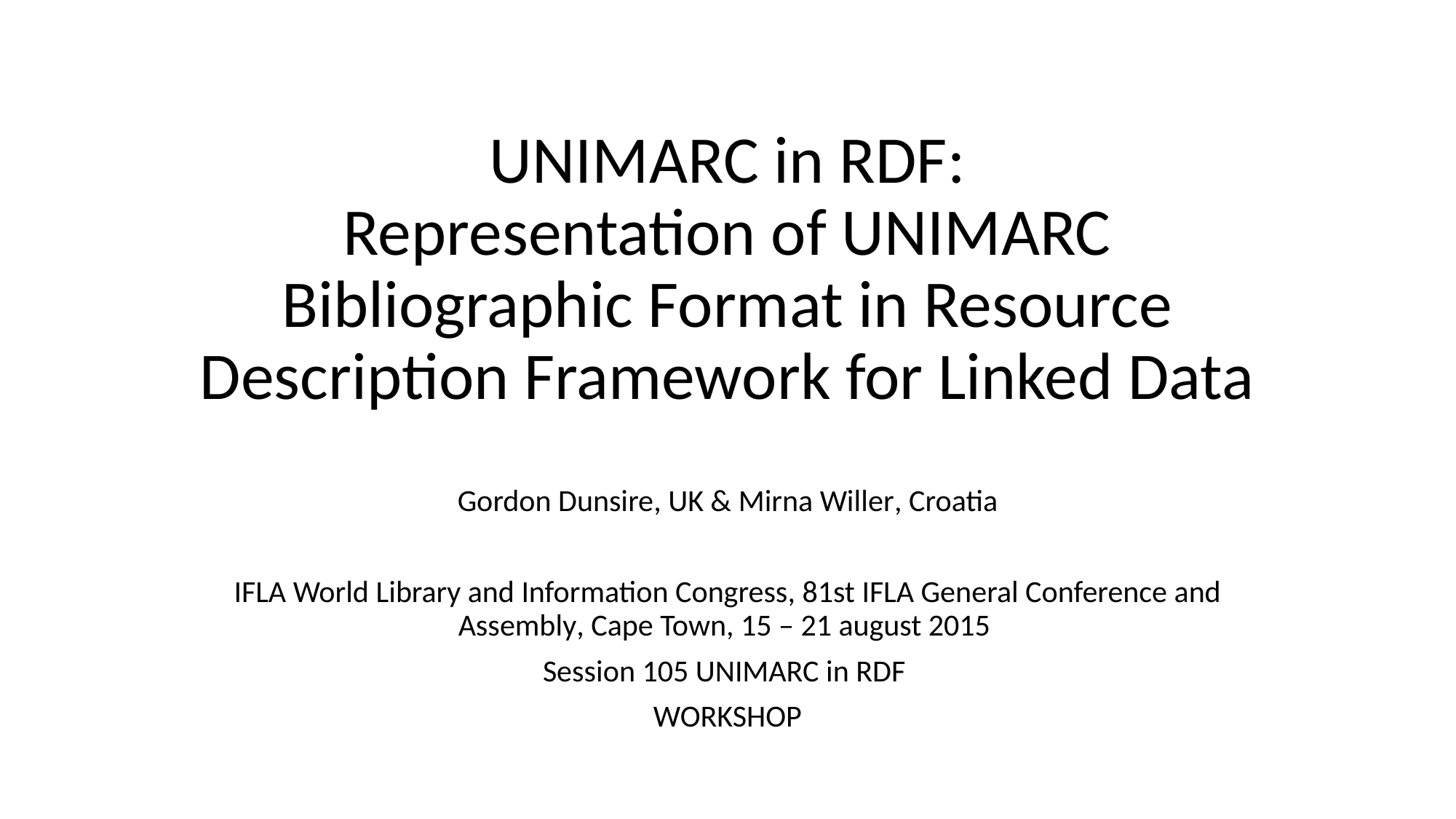

# UNIMARC in RDF: Representation of UNIMARC Bibliographic Format in Resource Description Framework for Linked Data

Gordon Dunsire, UK & Mirna Willer, Croatia

IFLA World Library and Information Congress, 81st IFLA General Conference and Assembly, Cape Town, 15 – 21 august 2015
Session 105 UNIMARC in RDF
WORKSHOP